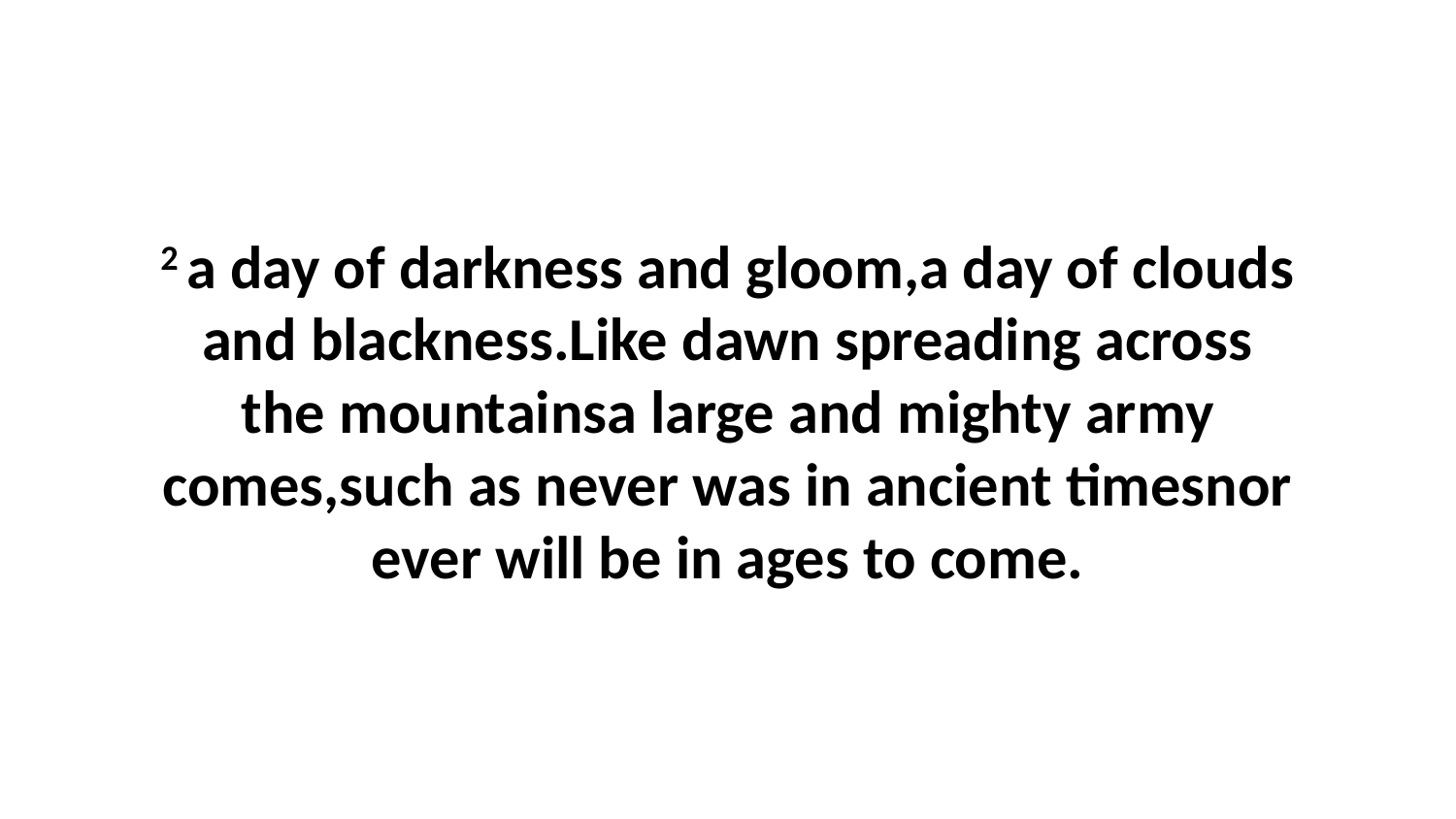

2 a day of darkness and gloom,a day of clouds and blackness.Like dawn spreading across the mountainsa large and mighty army comes,such as never was in ancient timesnor ever will be in ages to come.